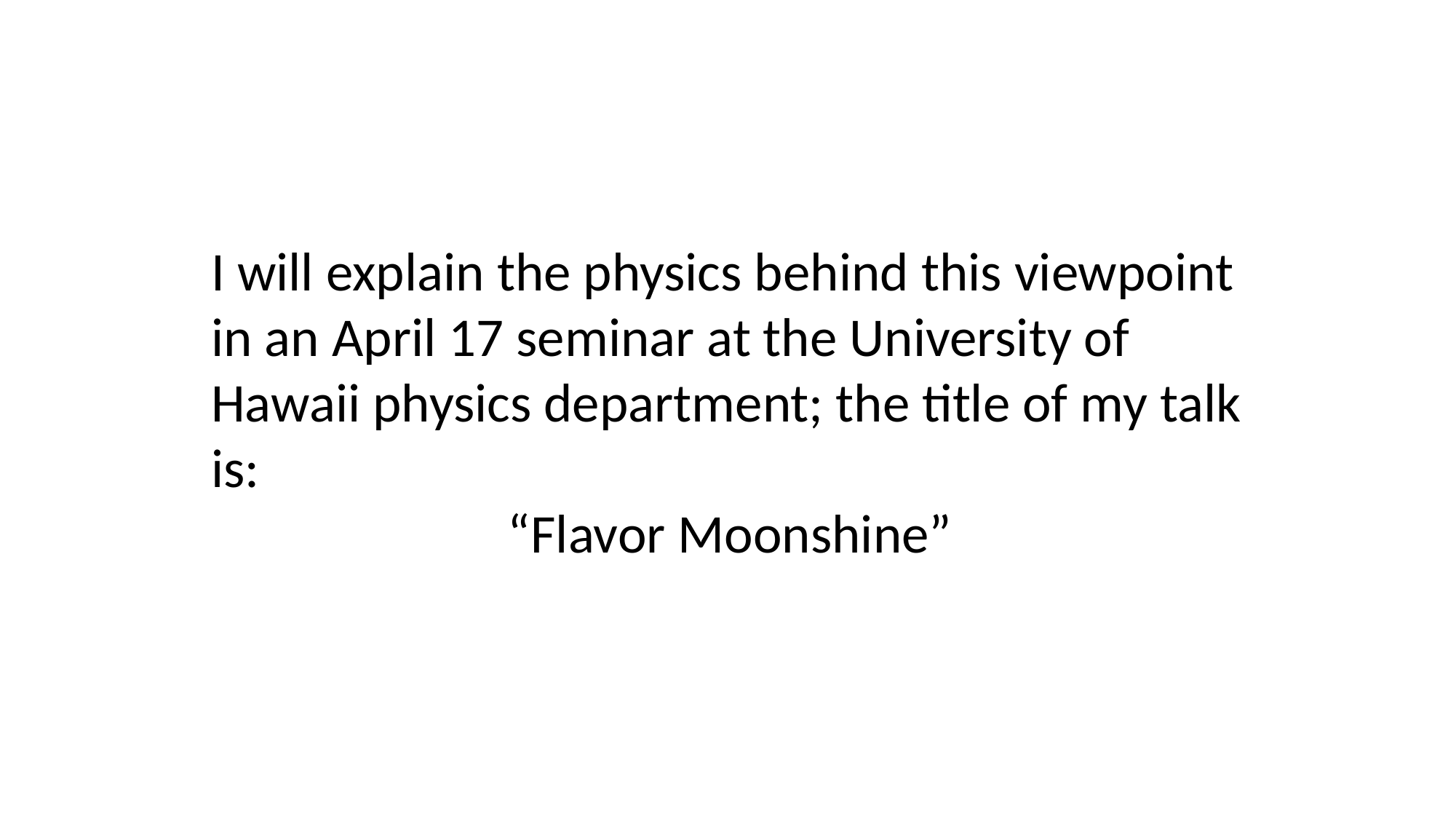

I will explain the physics behind this viewpoint in an April 17 seminar at the University of Hawaii physics department; the title of my talk is:
                        “Flavor Moonshine”